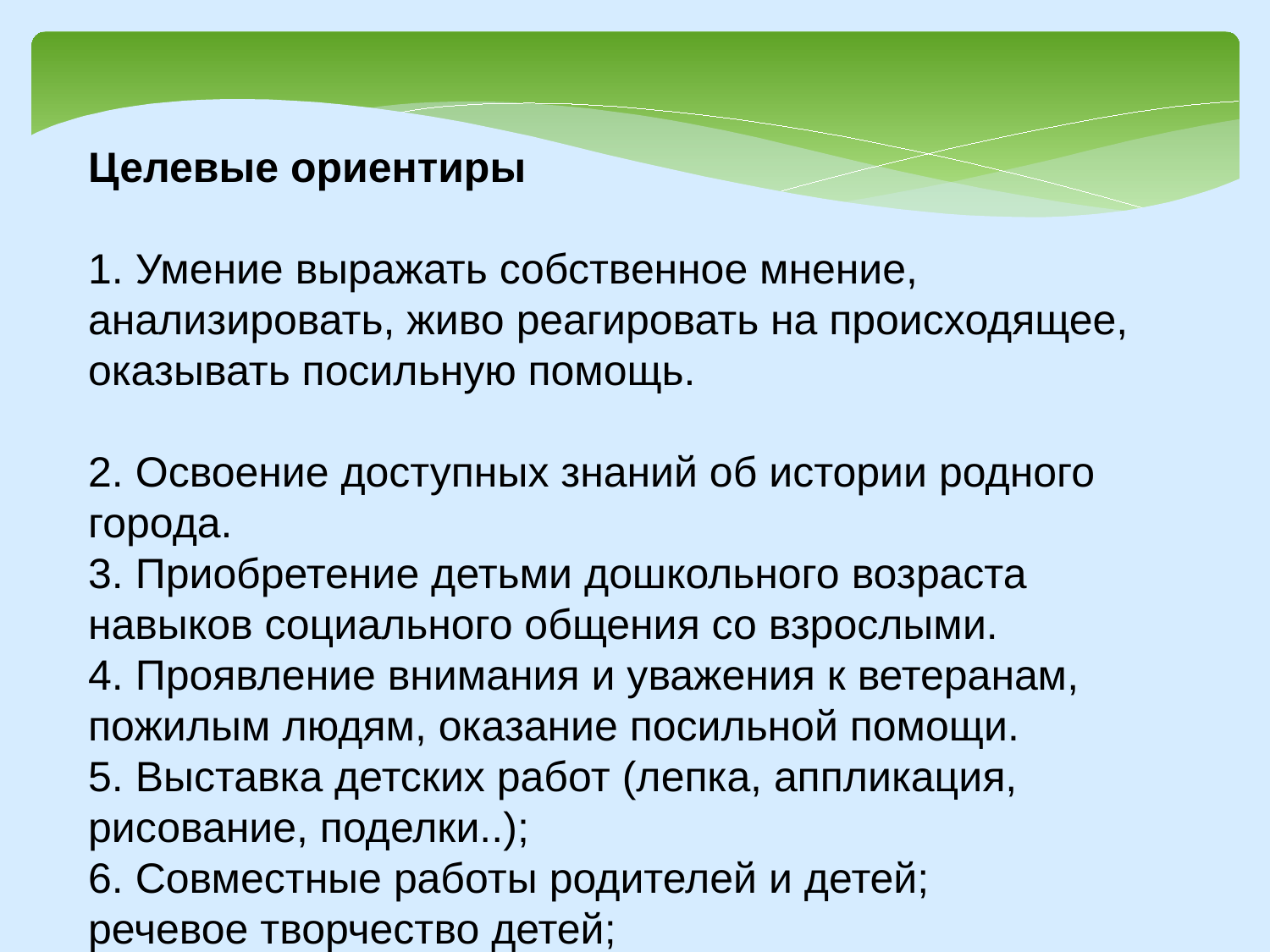

Целевые ориентиры

1. Умение выражать собственное мнение, анализировать, живо реагировать на происходящее, оказывать посильную помощь.

2. Освоение доступных знаний об истории родного города.
3. Приобретение детьми дошкольного возраста навыков социального общения со взрослыми.
4. Проявление внимания и уважения к ветеранам, пожилым людям, оказание посильной помощи.
5. Выставка детских работ (лепка, аппликация, рисование, поделки..);
6. Совместные работы родителей и детей;
речевое творчество детей;
дидактические игры и пособия;